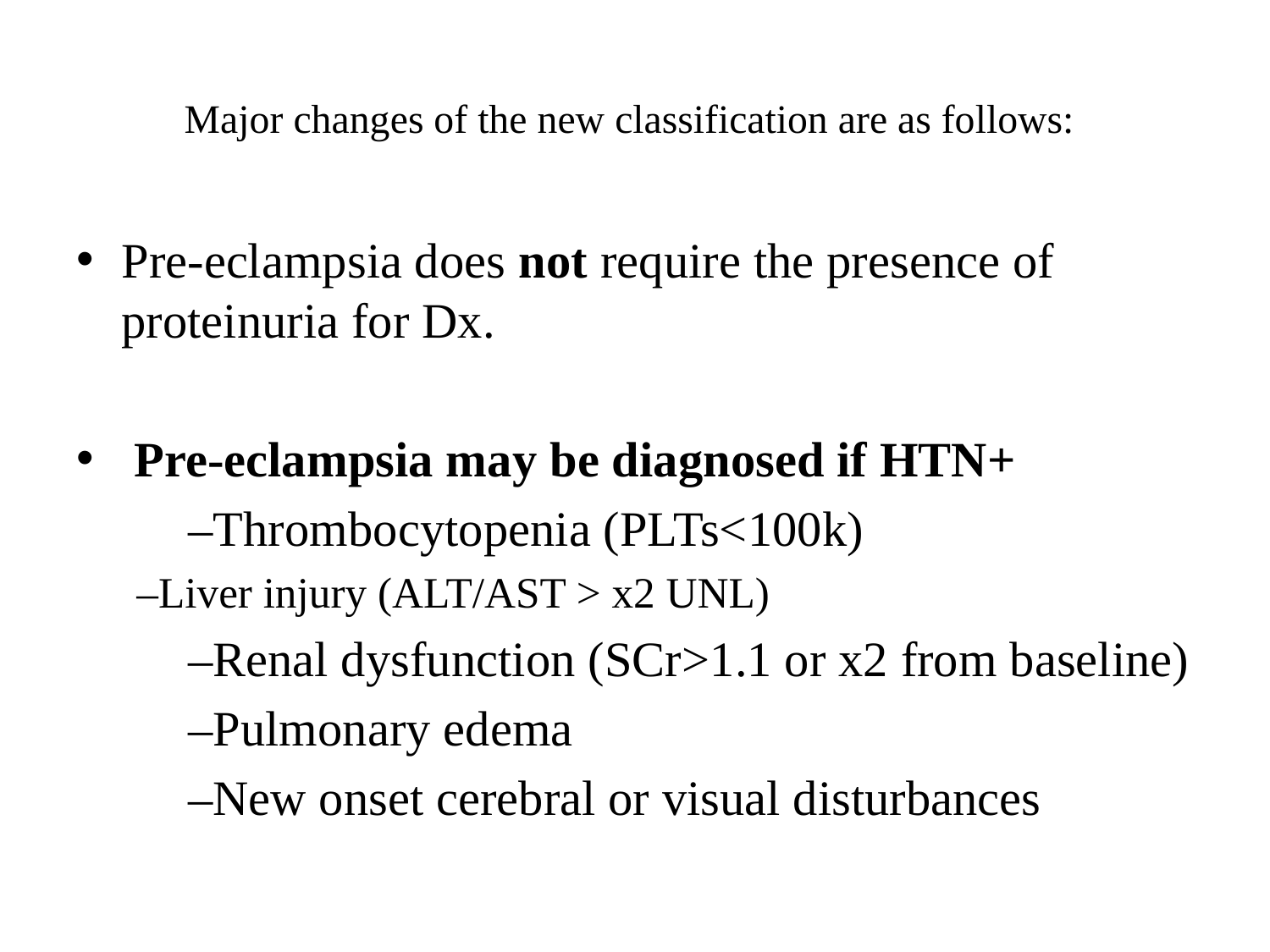

# Major changes of the new classification are as follows:
Pre-eclampsia does not require the presence of proteinuria for Dx.

 Pre-eclampsia may be diagnosed if HTN+
	–Thrombocytopenia (PLTs<100k)
	–Liver injury (ALT/AST > x2 UNL)
	–Renal dysfunction (SCr>1.1 or x2 from baseline)
	–Pulmonary edema
	–New onset cerebral or visual disturbances